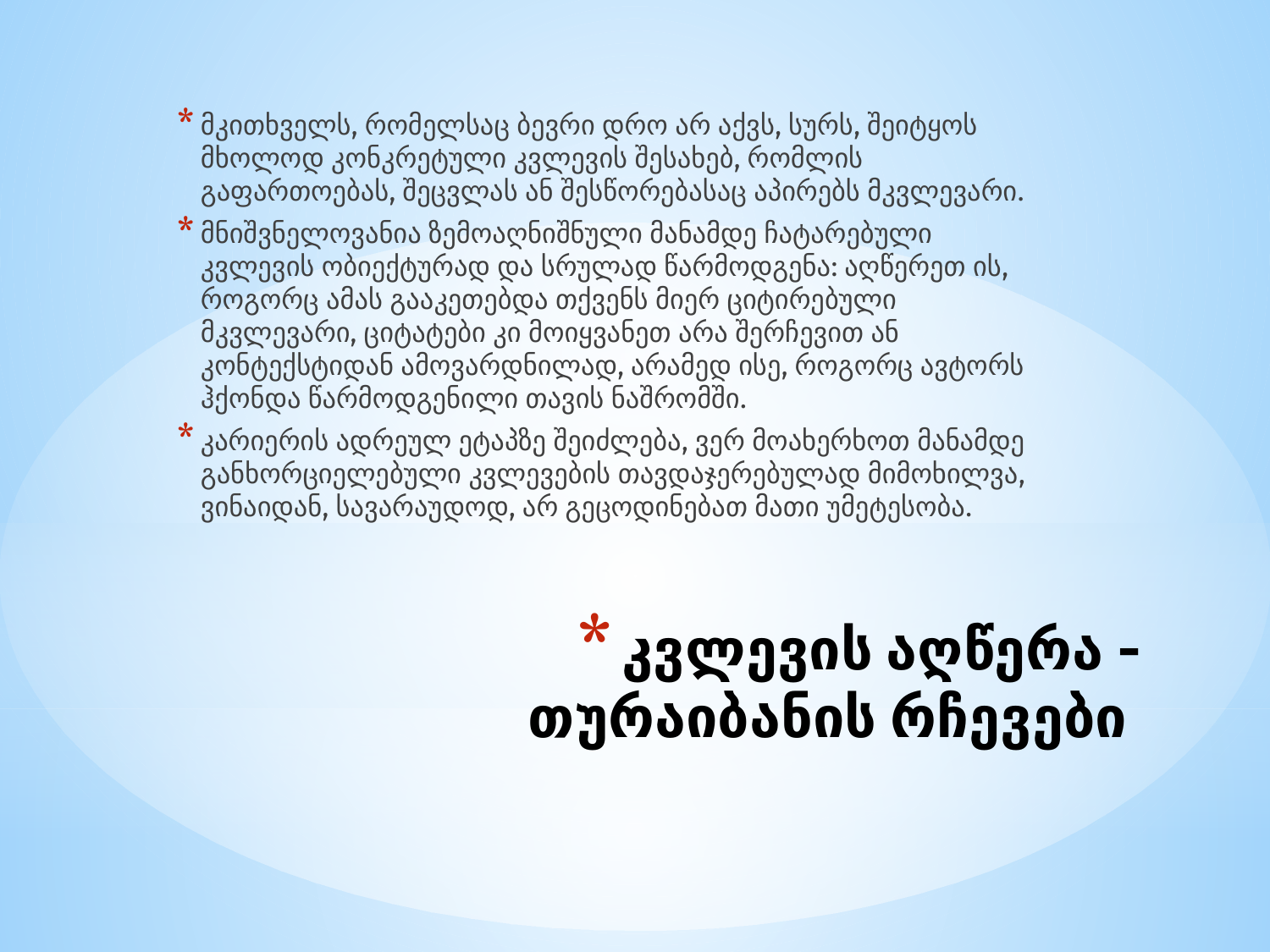

მკითხველს, რომელსაც ბევრი დრო არ აქვს, სურს, შეიტყოს მხოლოდ კონკრეტული კვლევის შესახებ, რომლის გაფართოებას, შეცვლას ან შესწორებასაც აპირებს მკვლევარი.
მნიშვნელოვანია ზემოაღნიშნული მანამდე ჩატარებული კვლევის ობიექტურად და სრულად წარმოდგენა: აღწერეთ ის, როგორც ამას გააკეთებდა თქვენს მიერ ციტირებული მკვლევარი, ციტატები კი მოიყვანეთ არა შერჩევით ან კონტექსტიდან ამოვარდნილად, არამედ ისე, როგორც ავტორს ჰქონდა წარმოდგენილი თავის ნაშრომში.
კარიერის ადრეულ ეტაპზე შეიძლება, ვერ მოახერხოთ მანამდე განხორციელებული კვლევების თავდაჯერებულად მიმოხილვა, ვინაიდან, სავარაუდოდ, არ გეცოდინებათ მათი უმეტესობა.
# კვლევის აღწერა - თურაიბანის რჩევები